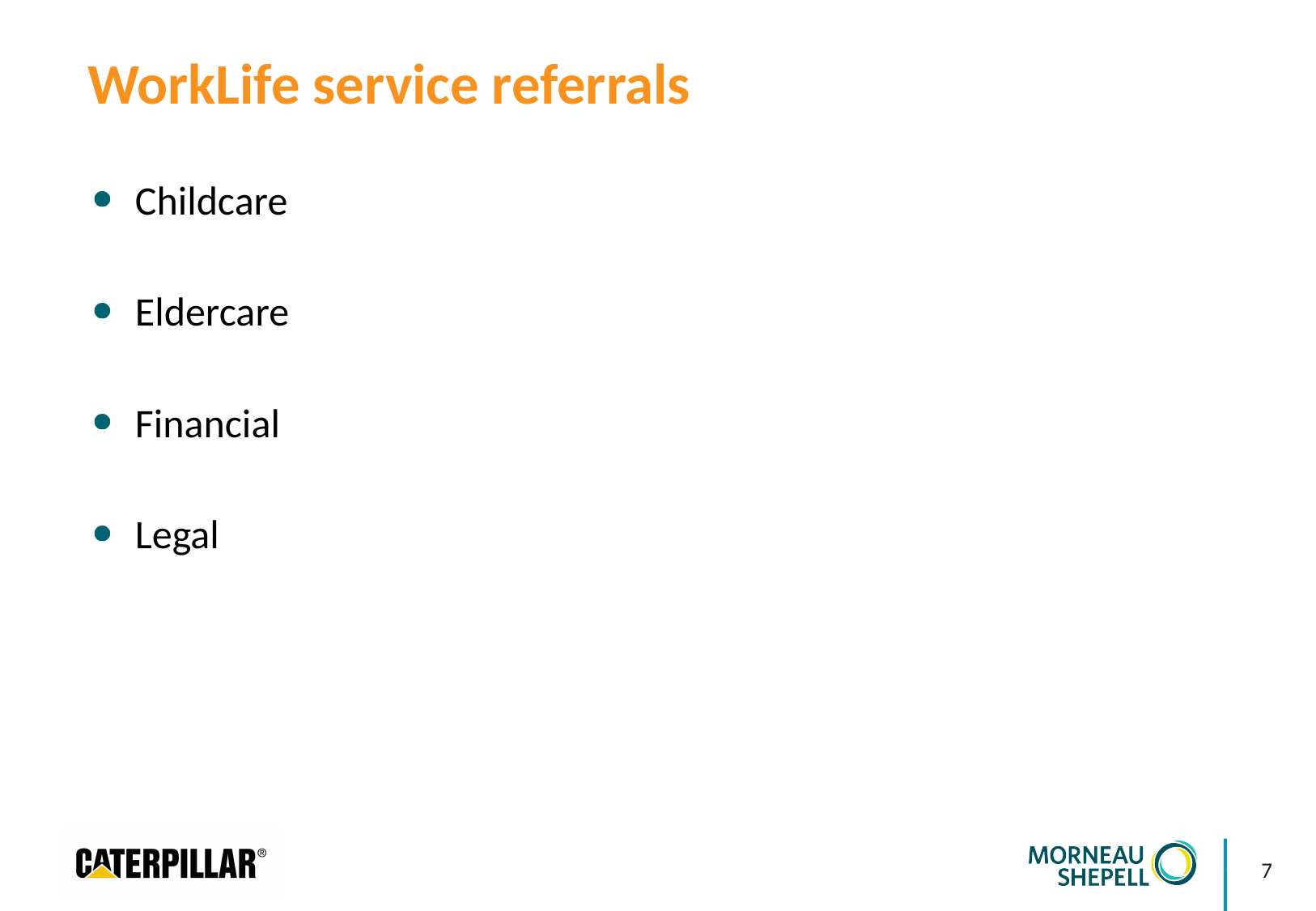

# WorkLife service referrals
Childcare

Eldercare

Financial

Legal
7